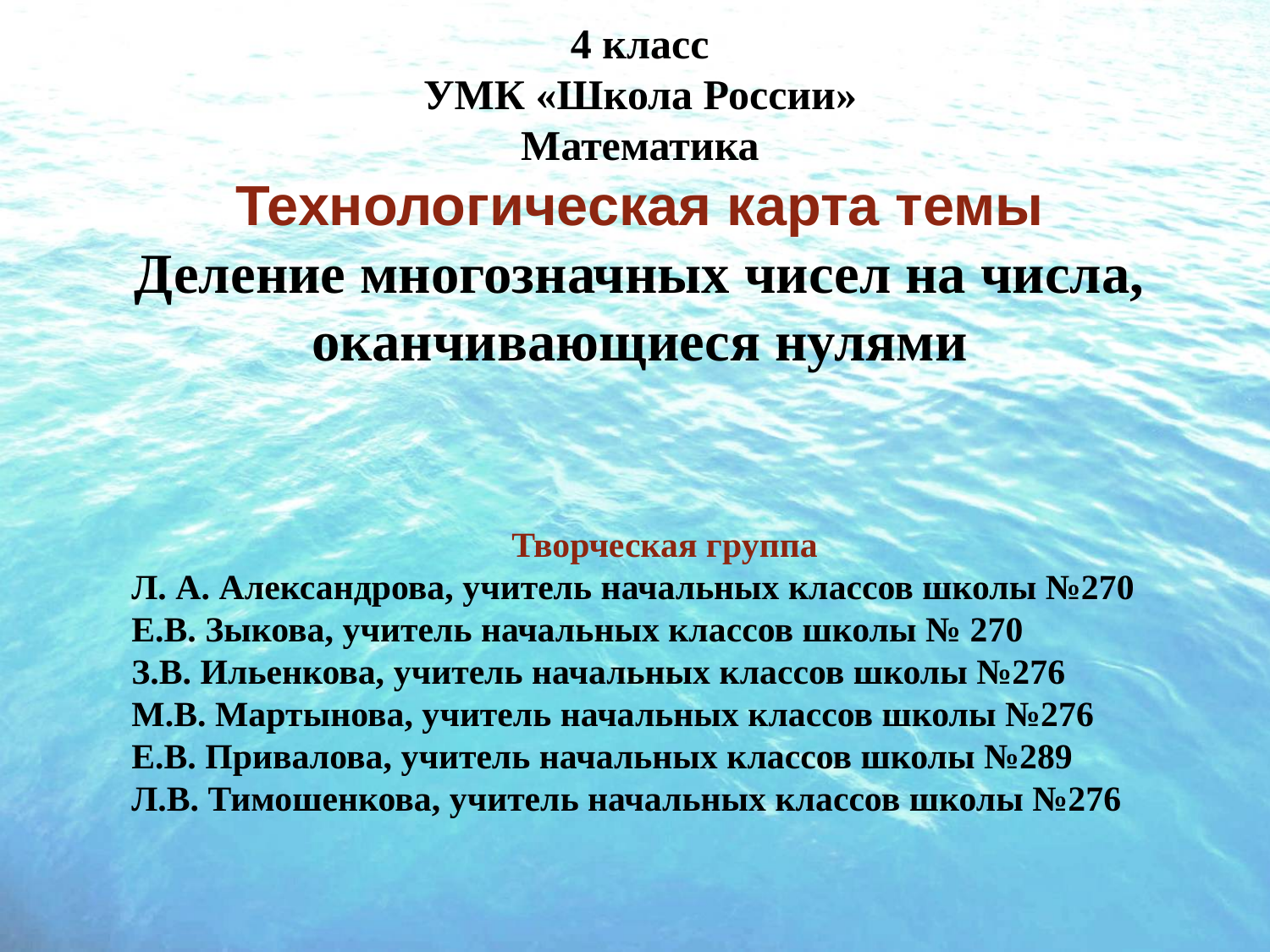

4 класс
УМК «Школа России»
Математика
Технологическая карта темы
Деление многозначных чисел на числа,
оканчивающиеся нулями

Творческая группа
Л. А. Александрова, учитель начальных классов школы №270
Е.В. Зыкова, учитель начальных классов школы № 270
З.В. Ильенкова, учитель начальных классов школы №276
М.В. Мартынова, учитель начальных классов школы №276
Е.В. Привалова, учитель начальных классов школы №289
Л.В. Тимошенкова, учитель начальных классов школы №276